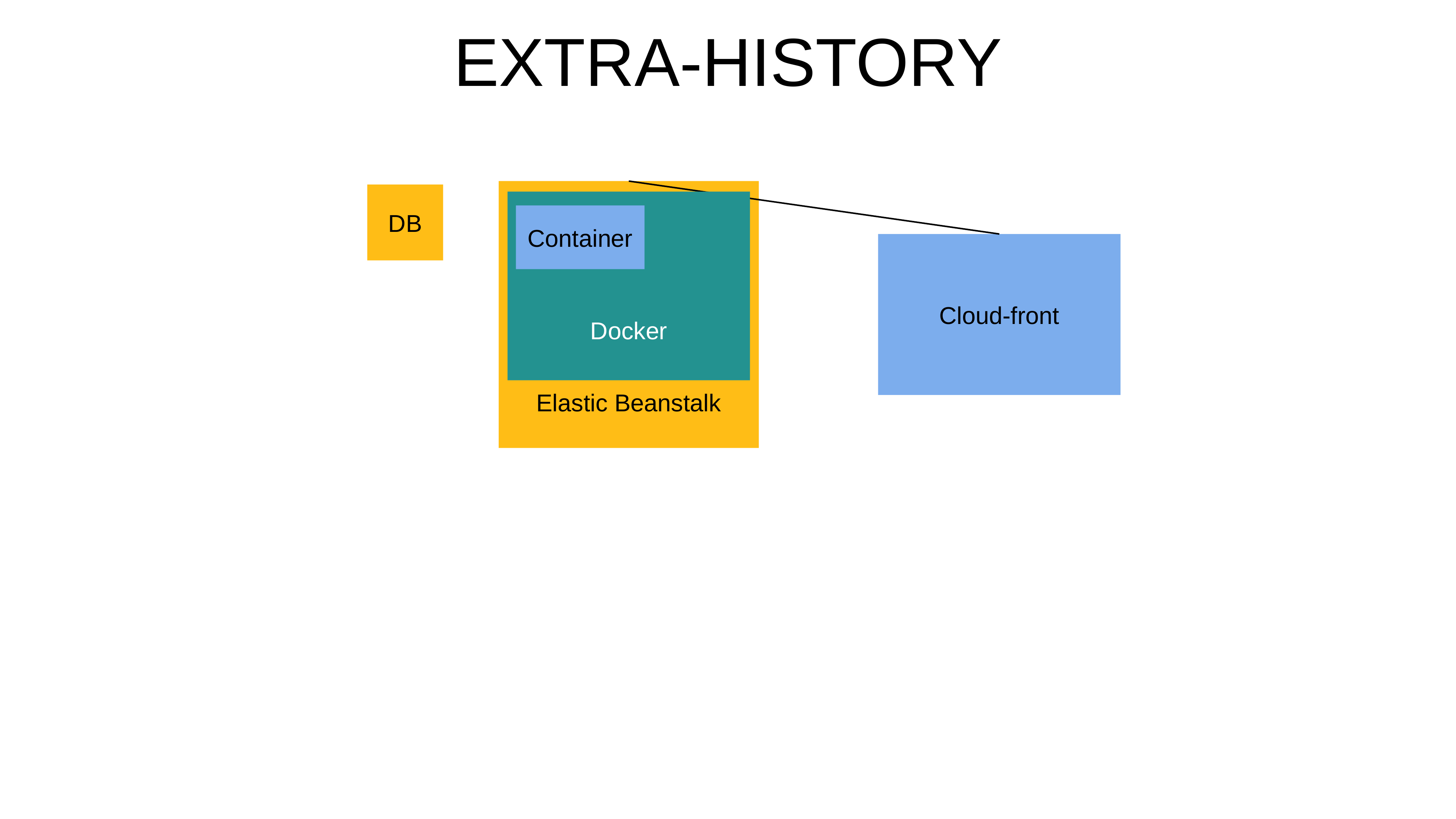

EXTRA-HISTORY
Elastic Beanstalk
DB
Docker
Container
Cloud-front